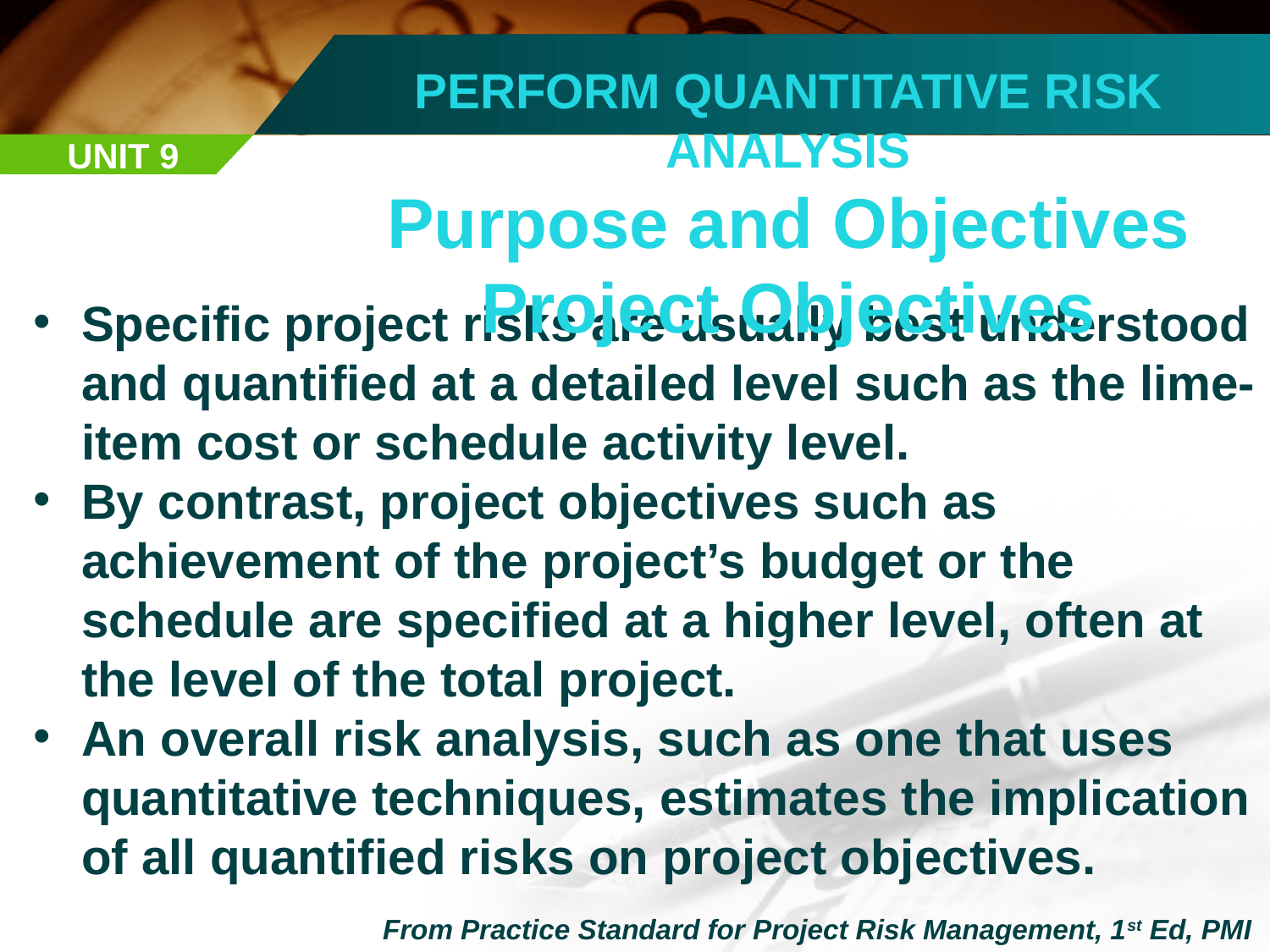

PERFORM QUANTITATIVE RISK ANALYSIS
Purpose and Objectives
Project Objectives
UNIT 9
Specific project risks are usually best understood and quantified at a detailed level such as the lime-item cost or schedule activity level.
By contrast, project objectives such as achievement of the project’s budget or the schedule are specified at a higher level, often at the level of the total project.
An overall risk analysis, such as one that uses quantitative techniques, estimates the implication of all quantified risks on project objectives.
From Practice Standard for Project Risk Management, 1st Ed, PMI